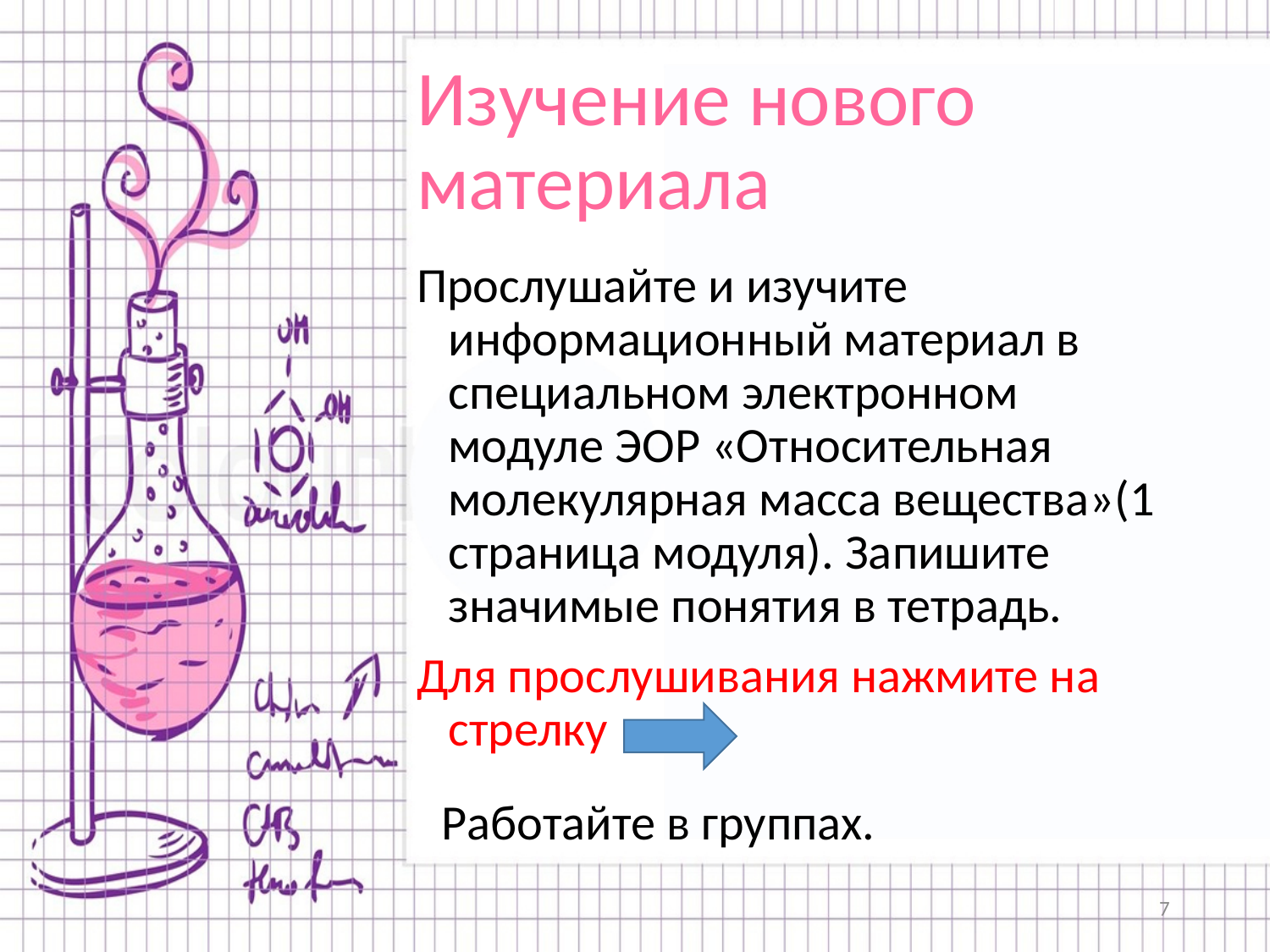

# Изучение нового материала
Прослушайте и изучите информационный материал в специальном электронном модуле ЭОР «Относительная молекулярная масса вещества»(1 страница модуля). Запишите значимые понятия в тетрадь.
Для прослушивания нажмите на стрелку

Работайте в группах.
7